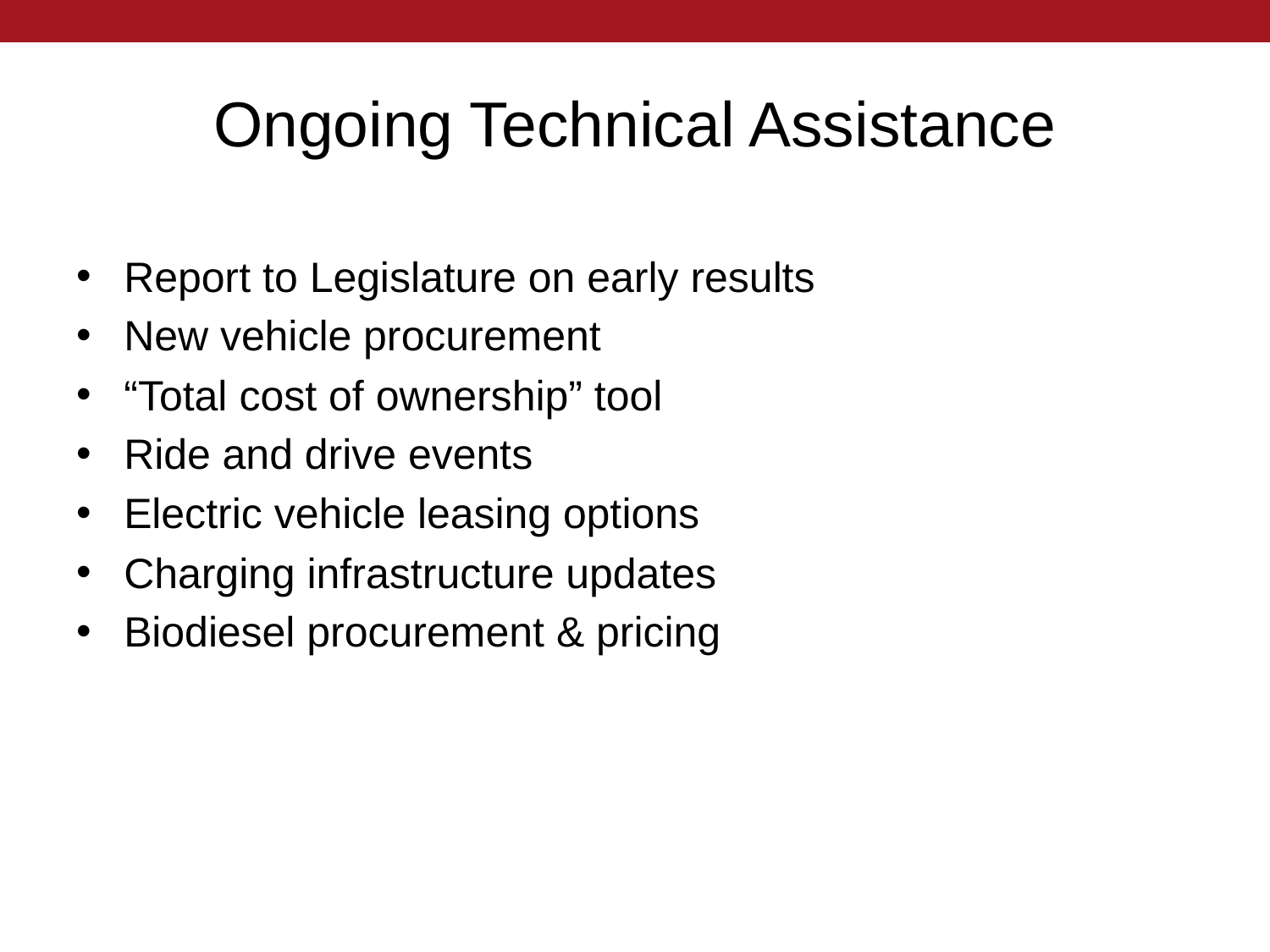

# Ongoing Technical Assistance
Report to Legislature on early results
New vehicle procurement
“Total cost of ownership” tool
Ride and drive events
Electric vehicle leasing options
Charging infrastructure updates
Biodiesel procurement & pricing